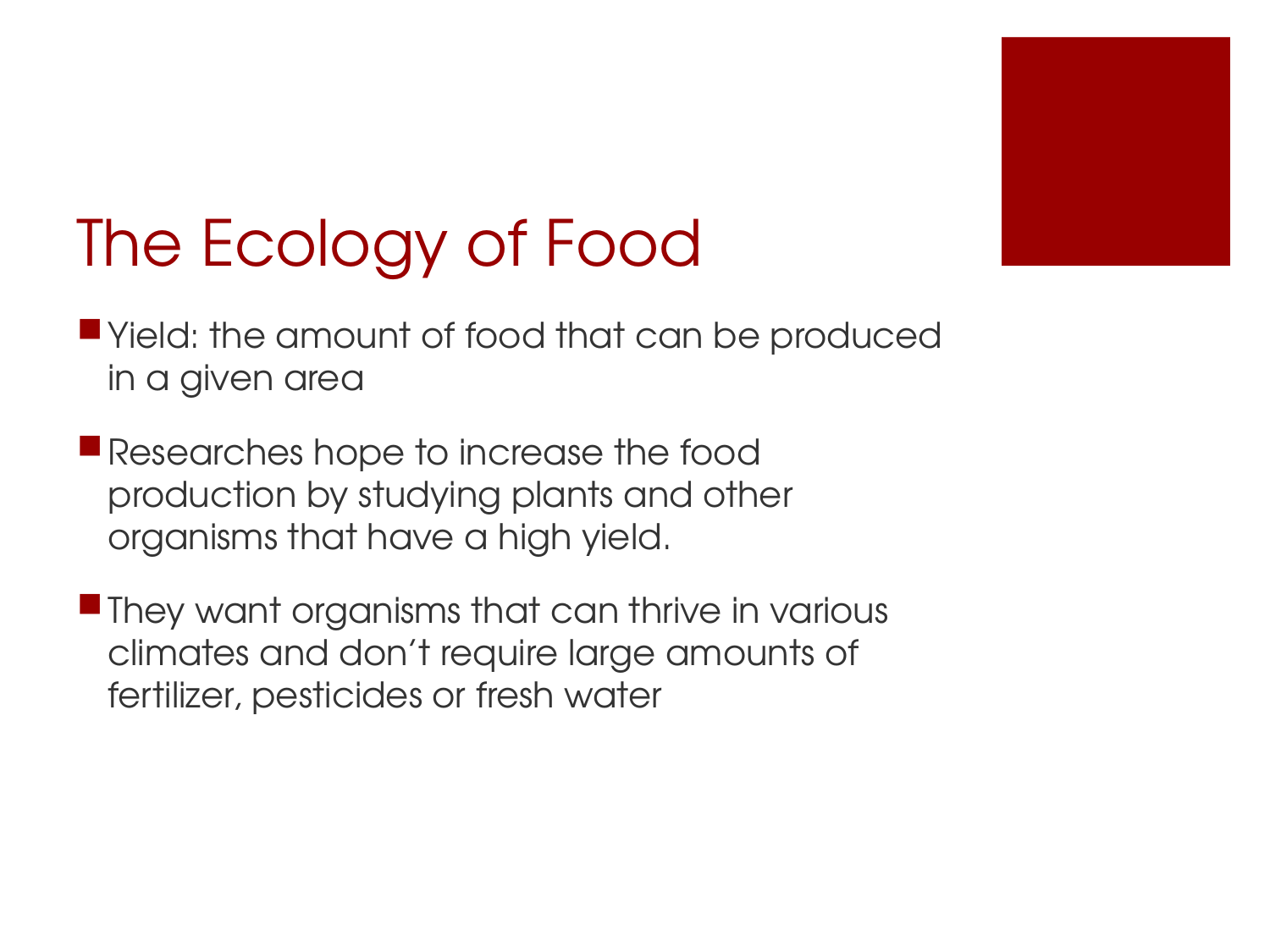

# The Ecology of Food
Yield: the amount of food that can be produced in a given area
Researches hope to increase the food production by studying plants and other organisms that have a high yield.
They want organisms that can thrive in various climates and don’t require large amounts of fertilizer, pesticides or fresh water